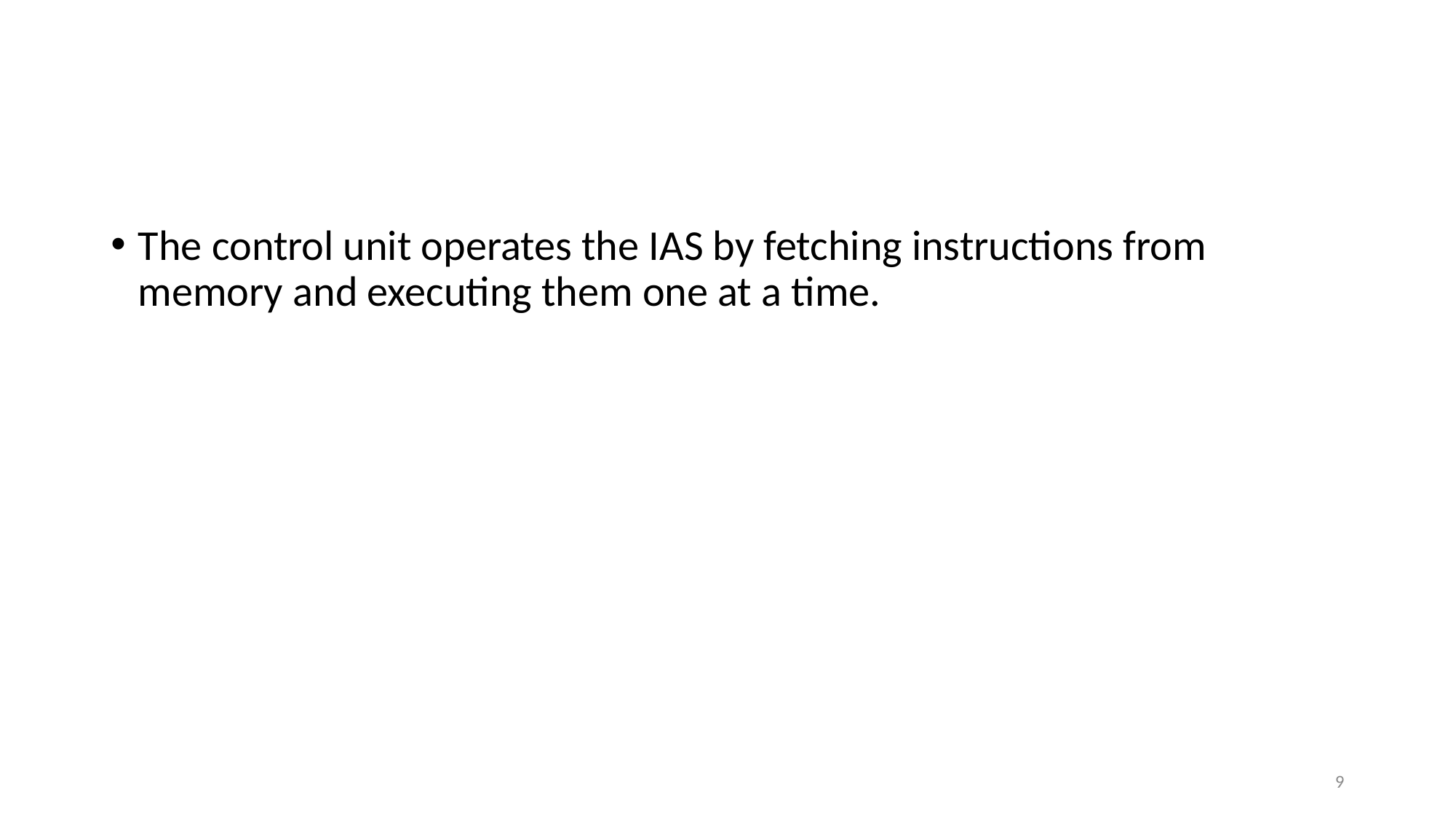

#
The control unit operates the IAS by fetching instructions from memory and executing them one at a time.
9